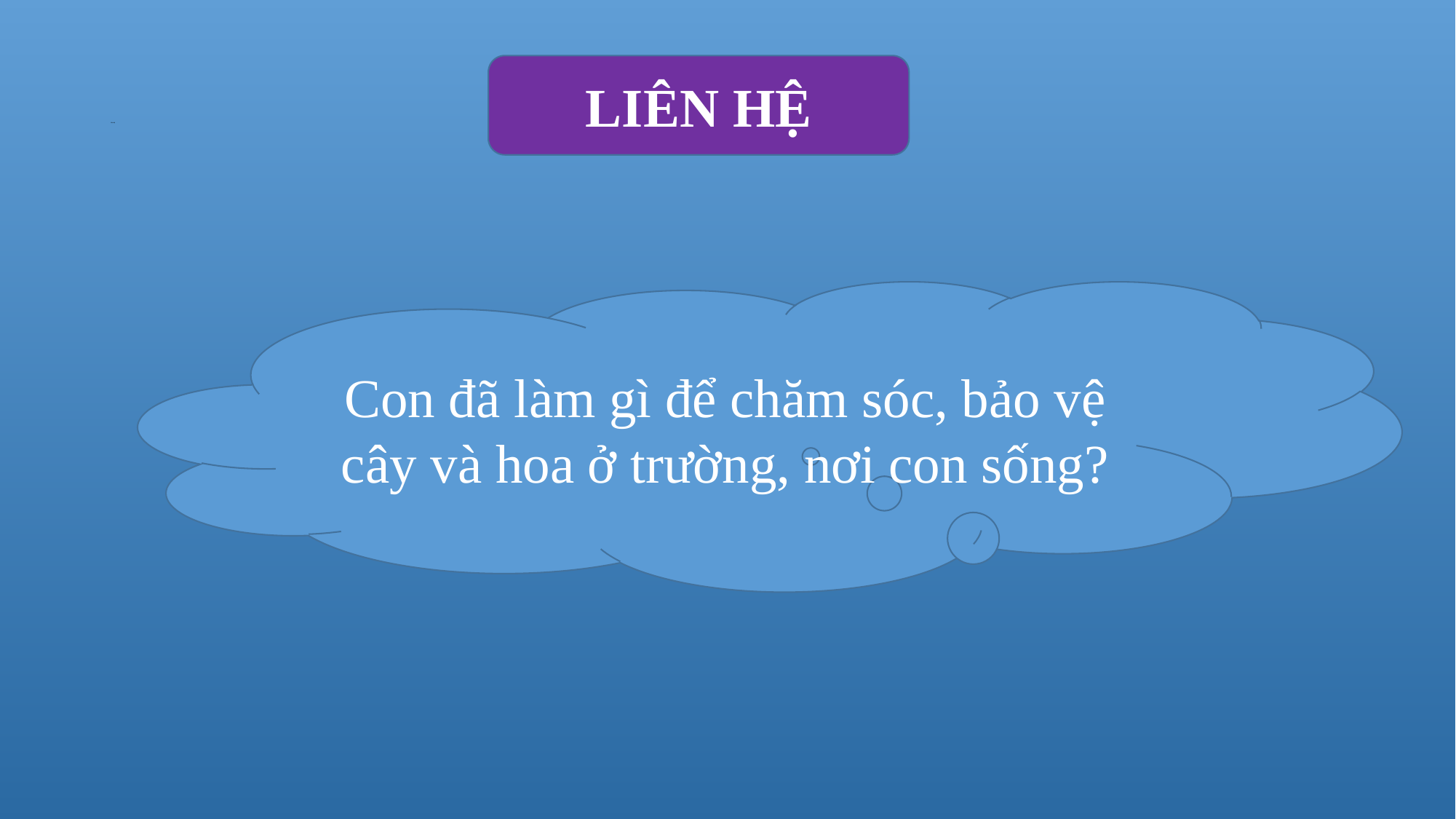

# Liên hệ
LIÊN HỆ
Con đã làm gì để chăm sóc, bảo vệ cây và hoa ở trường, nơi con sống?